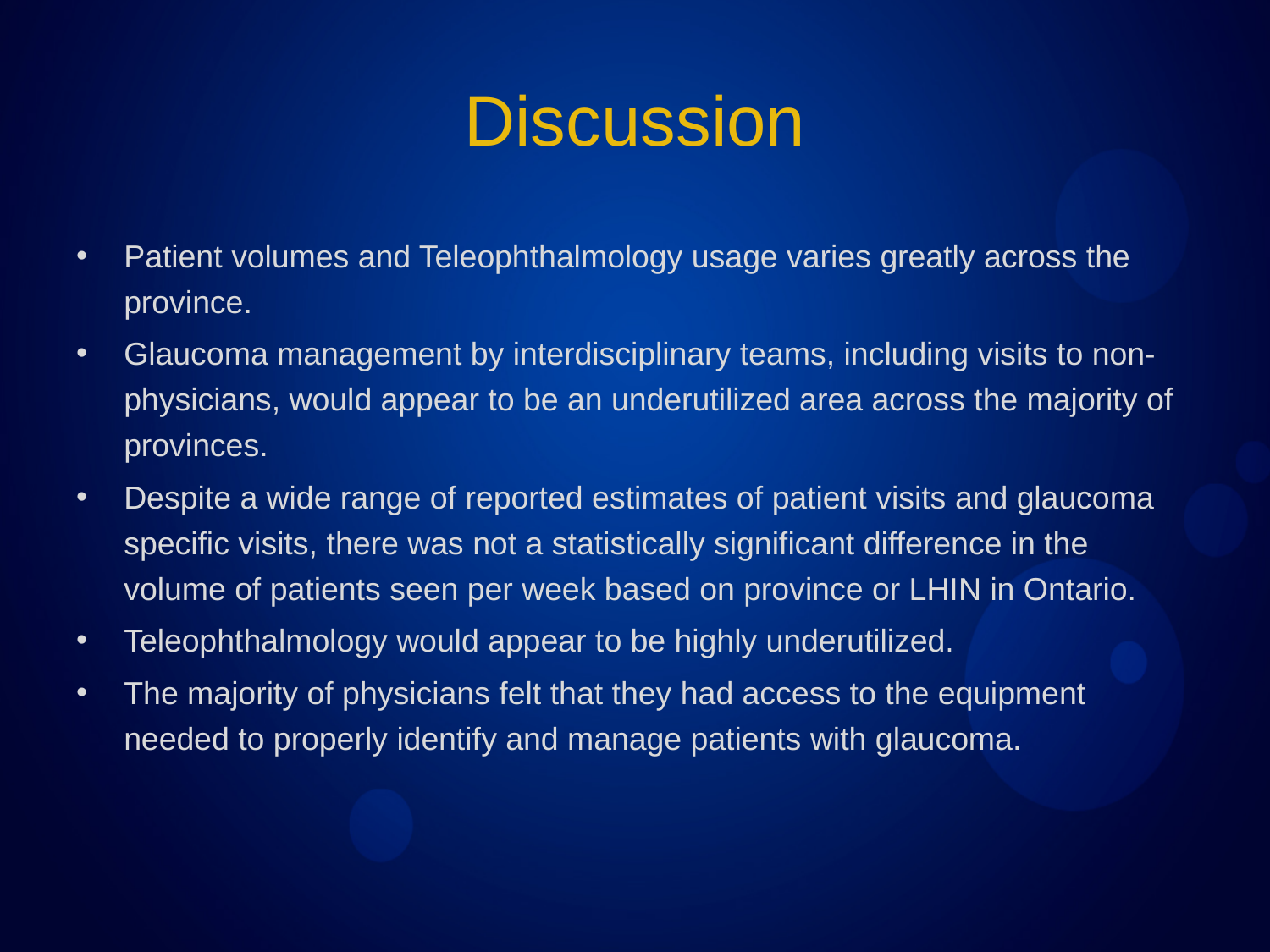

# Discussion
Patient volumes and Teleophthalmology usage varies greatly across the province.
Glaucoma management by interdisciplinary teams, including visits to non-physicians, would appear to be an underutilized area across the majority of provinces.
Despite a wide range of reported estimates of patient visits and glaucoma specific visits, there was not a statistically significant difference in the volume of patients seen per week based on province or LHIN in Ontario.
Teleophthalmology would appear to be highly underutilized.
The majority of physicians felt that they had access to the equipment needed to properly identify and manage patients with glaucoma.